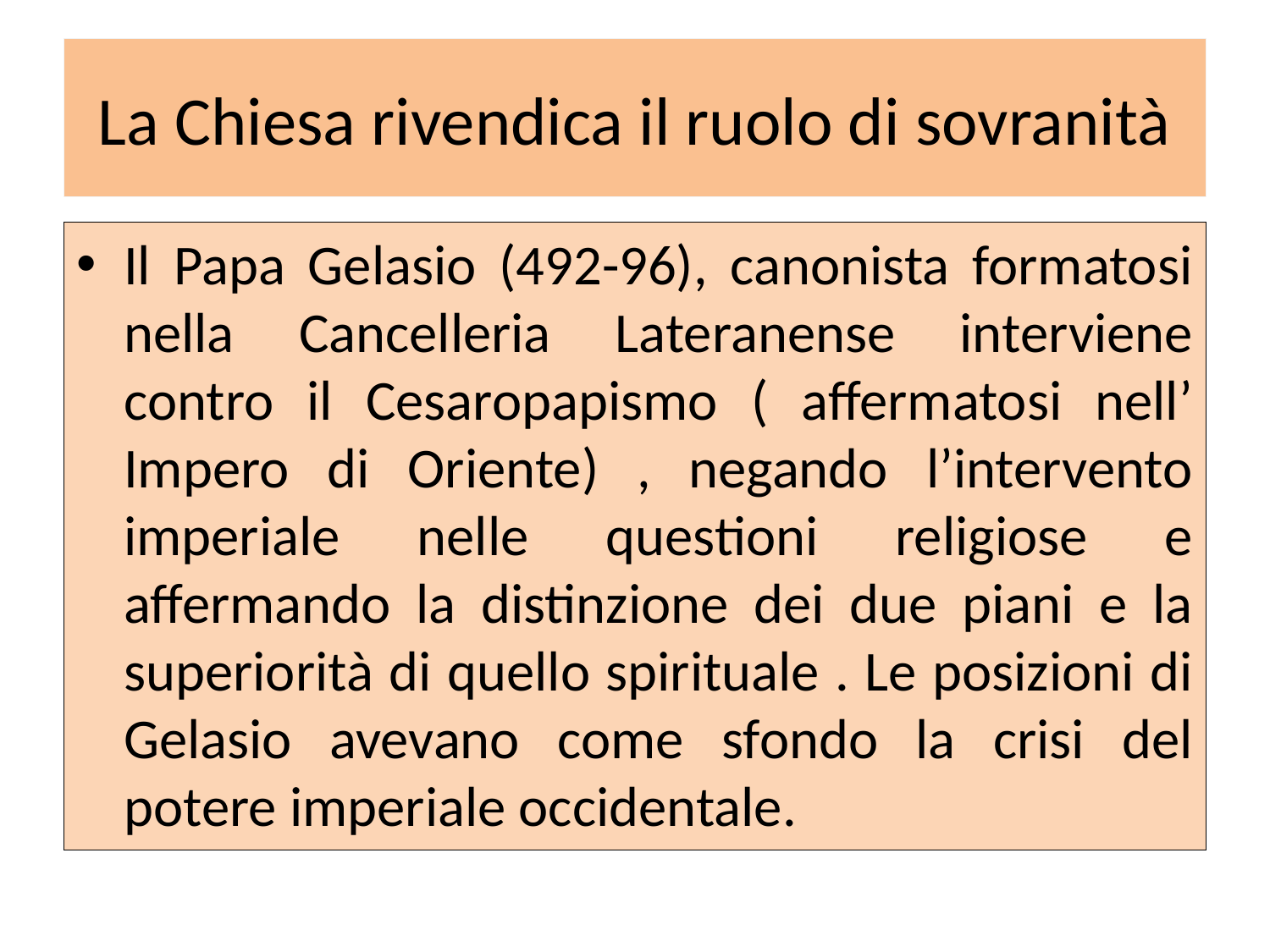

# La Chiesa rivendica il ruolo di sovranità
Il Papa Gelasio (492-96), canonista formatosi nella Cancelleria Lateranense interviene contro il Cesaropapismo ( affermatosi nell’ Impero di Oriente) , negando l’intervento imperiale nelle questioni religiose e affermando la distinzione dei due piani e la superiorità di quello spirituale . Le posizioni di Gelasio avevano come sfondo la crisi del potere imperiale occidentale.